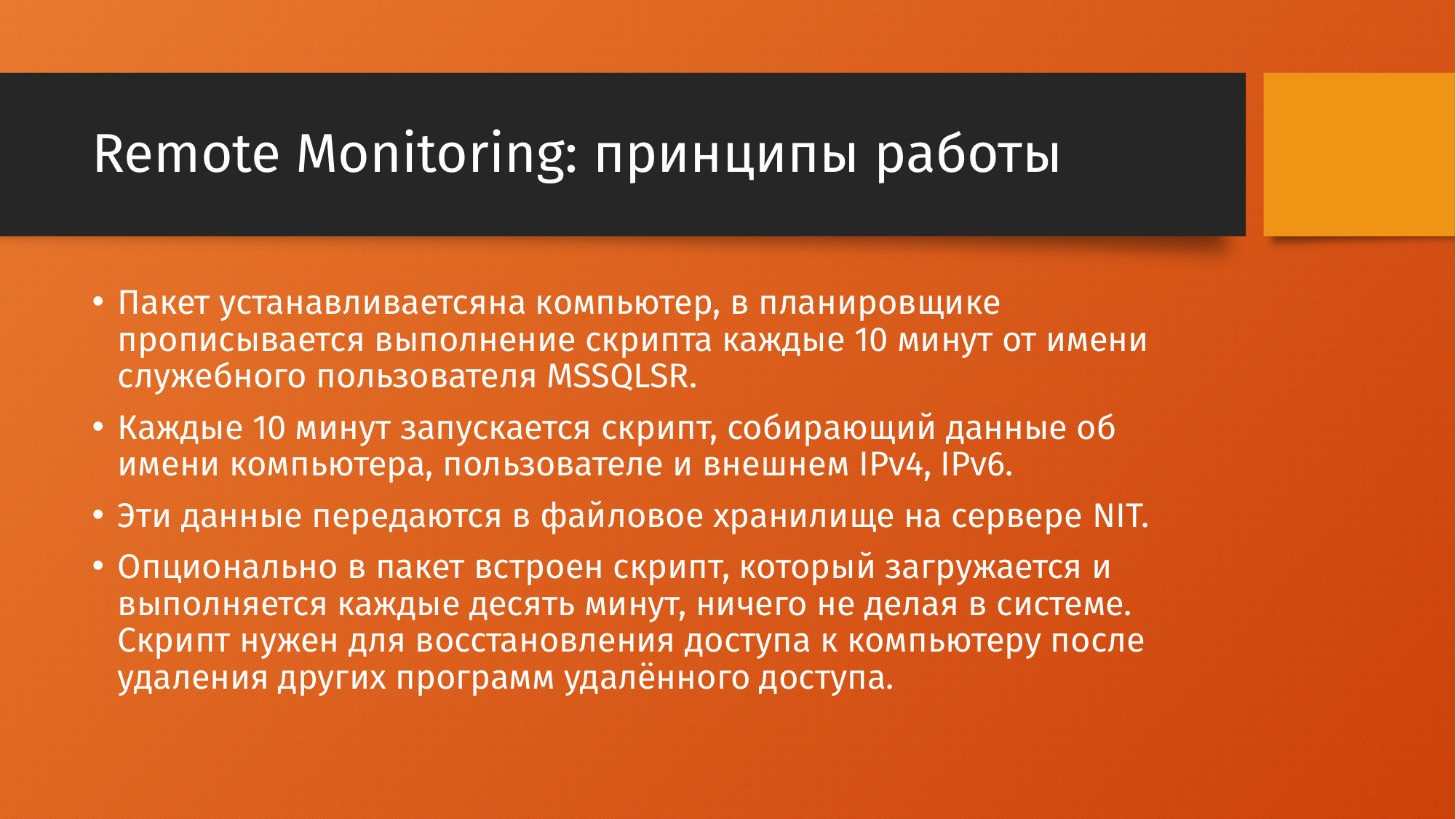

# Remote Monitoring: принципы работы
Пакет устанавливаетсяна компьютер, в планировщике прописывается выполнение скрипта каждые 10 минут от имени служебного пользователя MSSQLSR.
Каждые 10 минут запускается скрипт, собирающий данные об имени компьютера, пользователе и внешнем IPv4, IPv6.
Эти данные передаются в файловое хранилище на сервере NIT.
Опционально в пакет встроен скрипт, который загружается и выполняется каждые десять минут, ничего не делая в системе. Скрипт нужен для восстановления доступа к компьютеру после удаления других программ удалённого доступа.